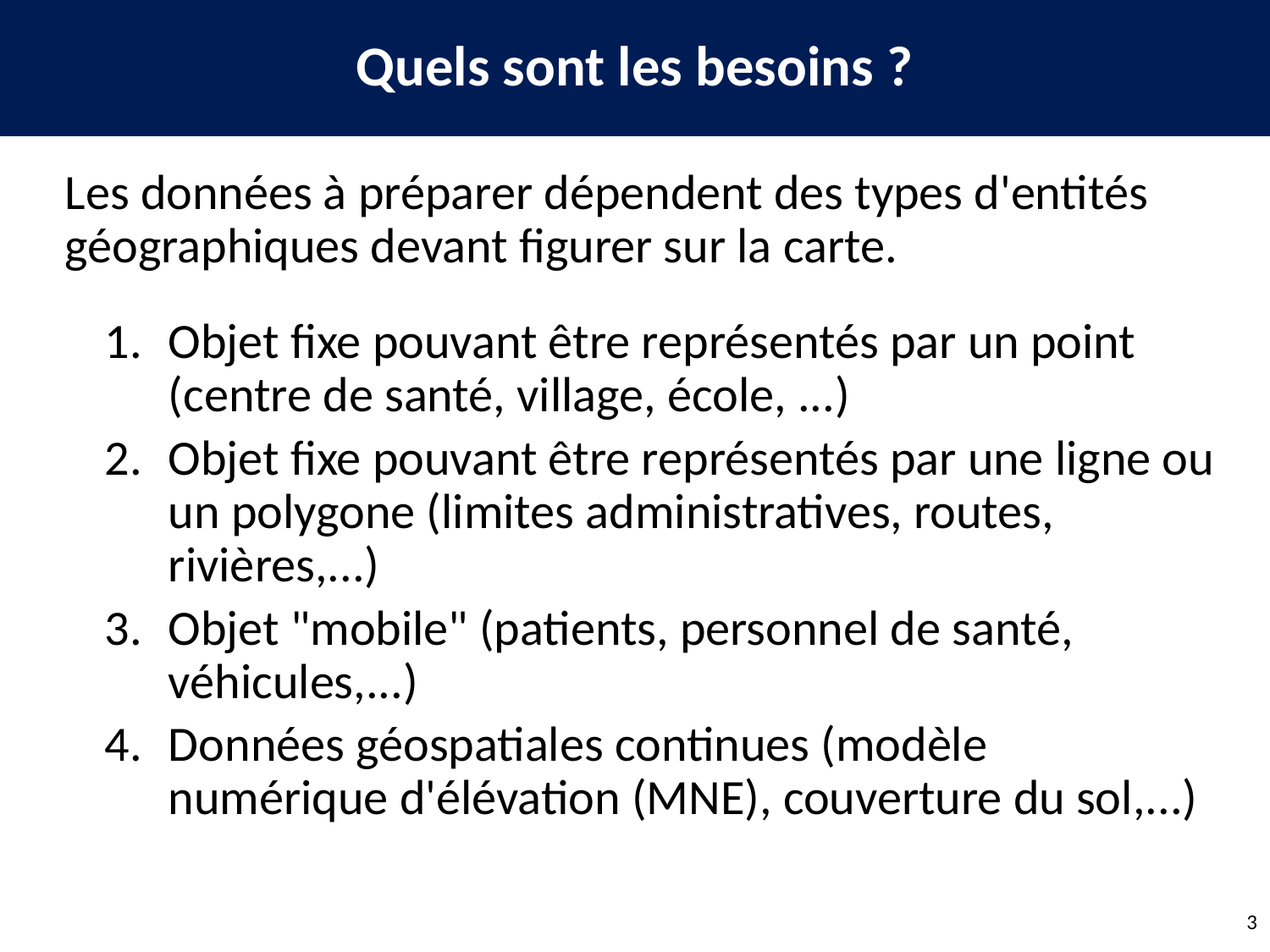

Quels sont les besoins ?
Les données à préparer dépendent des types d'entités géographiques devant figurer sur la carte.
Objet fixe pouvant être représentés par un point (centre de santé, village, école, ...)
Objet fixe pouvant être représentés par une ligne ou un polygone (limites administratives, routes, rivières,...)
Objet "mobile" (patients, personnel de santé, véhicules,...)
Données géospatiales continues (modèle numérique d'élévation (MNE), couverture du sol,...)

3